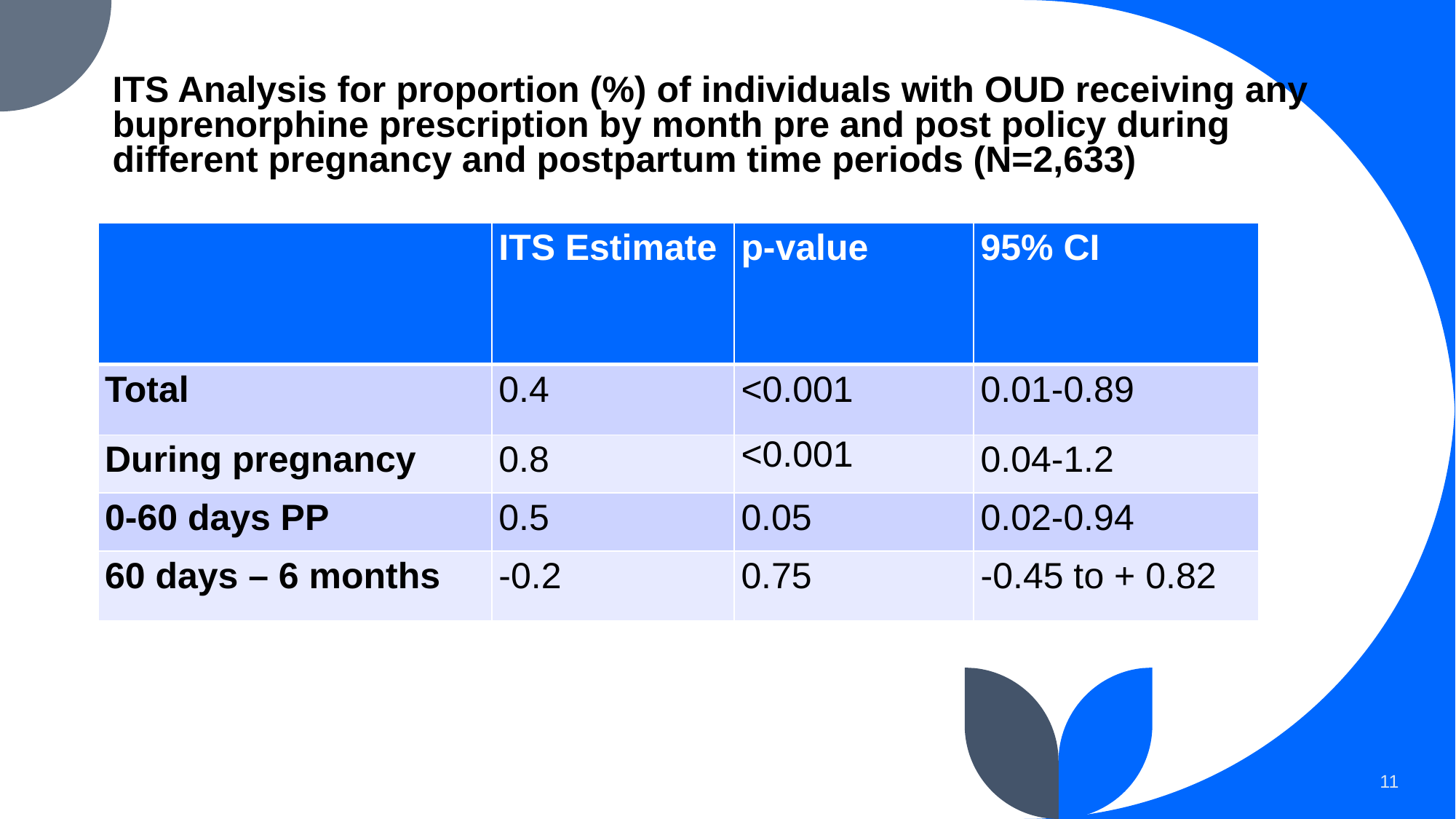

# ITS Analysis for proportion (%) of individuals with OUD receiving any buprenorphine prescription by month pre and post policy during different pregnancy and postpartum time periods (N=2,633)
|  | ITS Estimate | p-value | 95% CI |
| --- | --- | --- | --- |
| Total | 0.4 | <0.001 | 0.01-0.89 |
| During pregnancy | 0.8 | <0.001 | 0.04-1.2 |
| 0-60 days PP | 0.5 | 0.05 | 0.02-0.94 |
| 60 days – 6 months | -0.2 | 0.75 | -0.45 to + 0.82 |

11